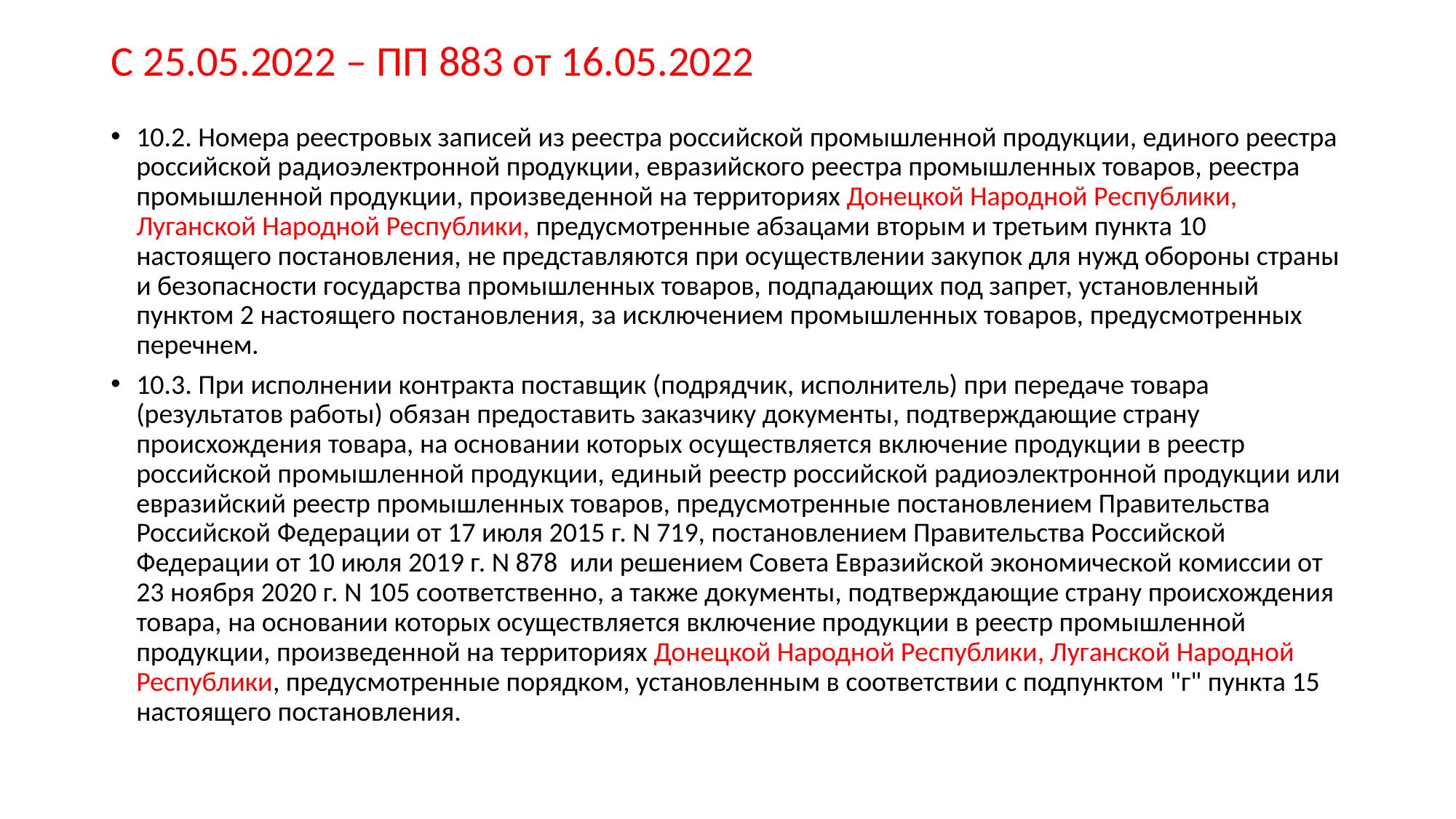

# С 25.05.2022 – ПП 883 от 16.05.2022
10.2. Номера реестровых записей из реестра российской промышленной продукции, единого реестра российской радиоэлектронной продукции, евразийского реестра промышленных товаров, реестра промышленной продукции, произведенной на территориях Донецкой Народной Республики, Луганской Народной Республики, предусмотренные абзацами вторым и третьим пункта 10 настоящего постановления, не представляются при осуществлении закупок для нужд обороны страны и безопасности государства промышленных товаров, подпадающих под запрет, установленный пунктом 2 настоящего постановления, за исключением промышленных товаров, предусмотренных перечнем.
10.3. При исполнении контракта поставщик (подрядчик, исполнитель) при передаче товара (результатов работы) обязан предоставить заказчику документы, подтверждающие страну происхождения товара, на основании которых осуществляется включение продукции в реестр российской промышленной продукции, единый реестр российской радиоэлектронной продукции или евразийский реестр промышленных товаров, предусмотренные постановлением Правительства Российской Федерации от 17 июля 2015 г. N 719, постановлением Правительства Российской Федерации от 10 июля 2019 г. N 878  или решением Совета Евразийской экономической комиссии от 23 ноября 2020 г. N 105 соответственно, а также документы, подтверждающие страну происхождения товара, на основании которых осуществляется включение продукции в реестр промышленной продукции, произведенной на территориях Донецкой Народной Республики, Луганской Народной Республики, предусмотренные порядком, установленным в соответствии с подпунктом "г" пункта 15 настоящего постановления.